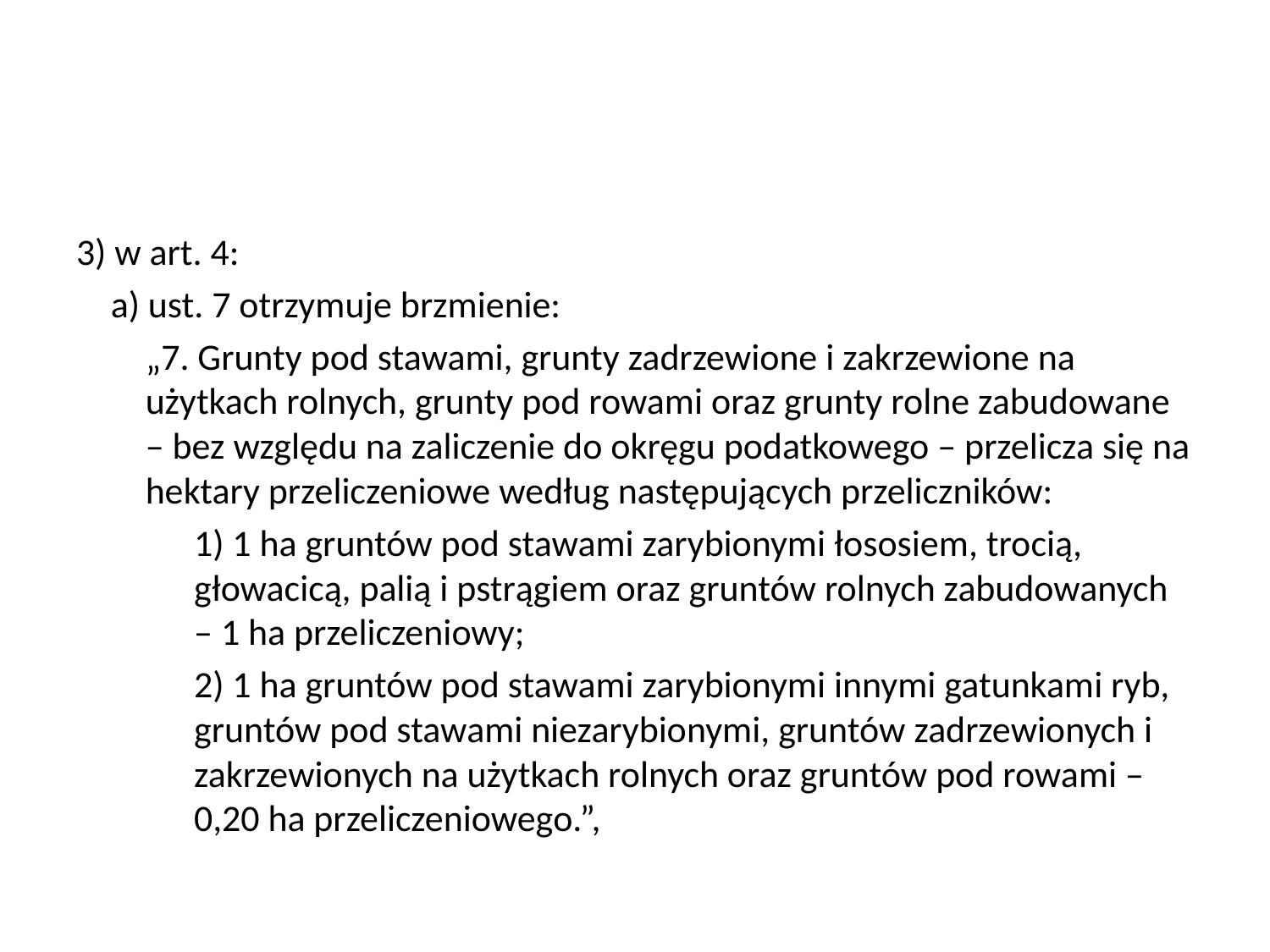

#
3) w art. 4:
a) ust. 7 otrzymuje brzmienie:
„7. Grunty pod stawami, grunty zadrzewione i zakrzewione na użytkach rolnych, grunty pod rowami oraz grunty rolne zabudowane – bez względu na zaliczenie do okręgu podatkowego – przelicza się na hektary przeliczeniowe według następujących przeliczników:
1) 1 ha gruntów pod stawami zarybionymi łososiem, trocią, głowacicą, palią i pstrągiem oraz gruntów rolnych zabudowanych – 1 ha przeliczeniowy;
2) 1 ha gruntów pod stawami zarybionymi innymi gatunkami ryb, gruntów pod stawami niezarybionymi, gruntów zadrzewionych i zakrzewionych na użytkach rolnych oraz gruntów pod rowami – 0,20 ha przeliczeniowego.”,